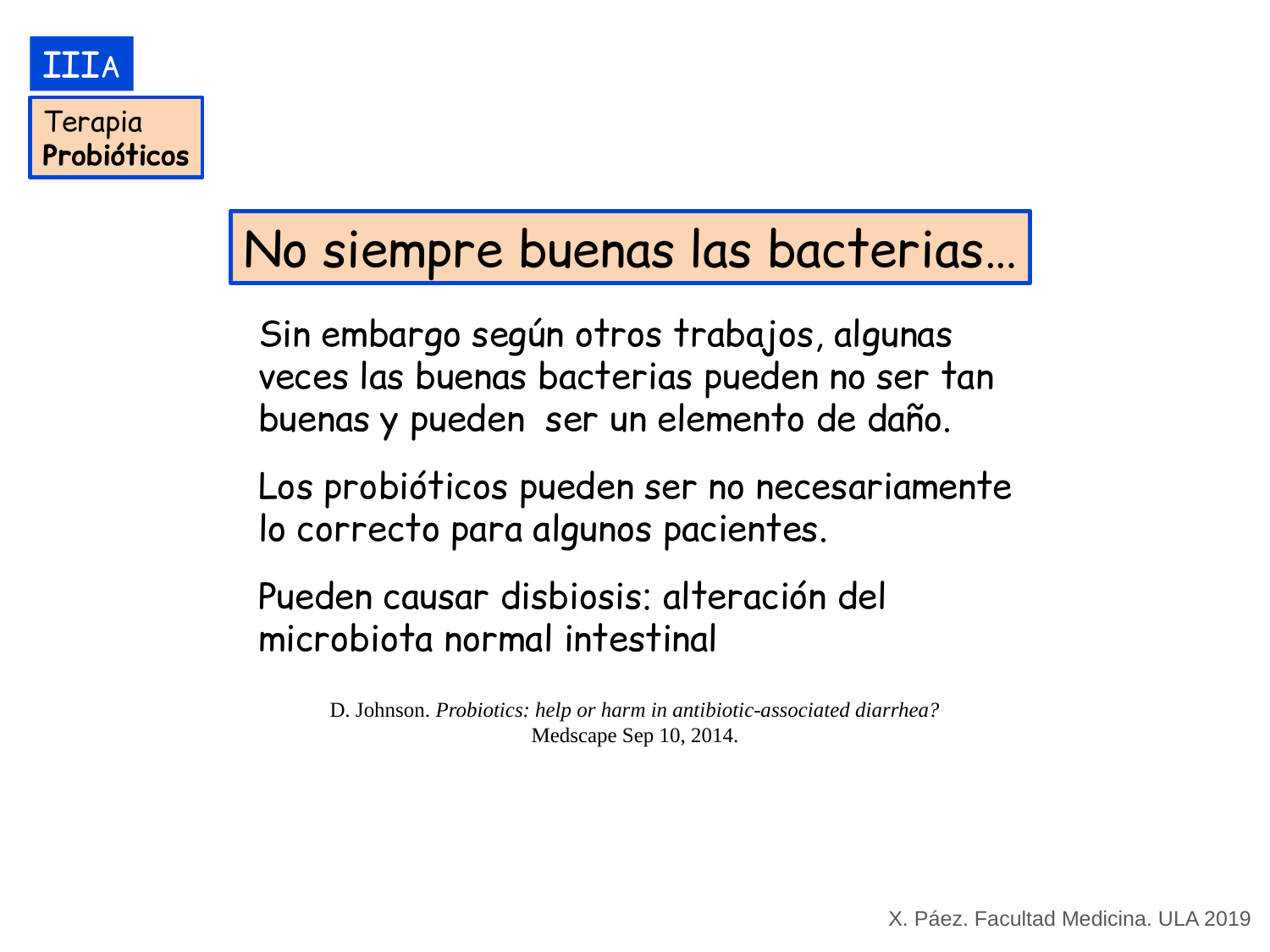

IIIA
Terapia
Probióticos
No siempre buenas las bacterias…
Sin embargo según otros trabajos, algunas veces las buenas bacterias pueden no ser tan buenas y pueden  ser un elemento de daño.

Los probióticos pueden ser no necesariamente lo correcto para algunos pacientes.

Pueden causar disbiosis: alteración del microbiota normal intestinal
D. Johnson. Probiotics: help or harm in antibiotic-associated diarrhea?
Medscape Sep 10, 2014.
X. Páez. Facultad Medicina. ULA 2019